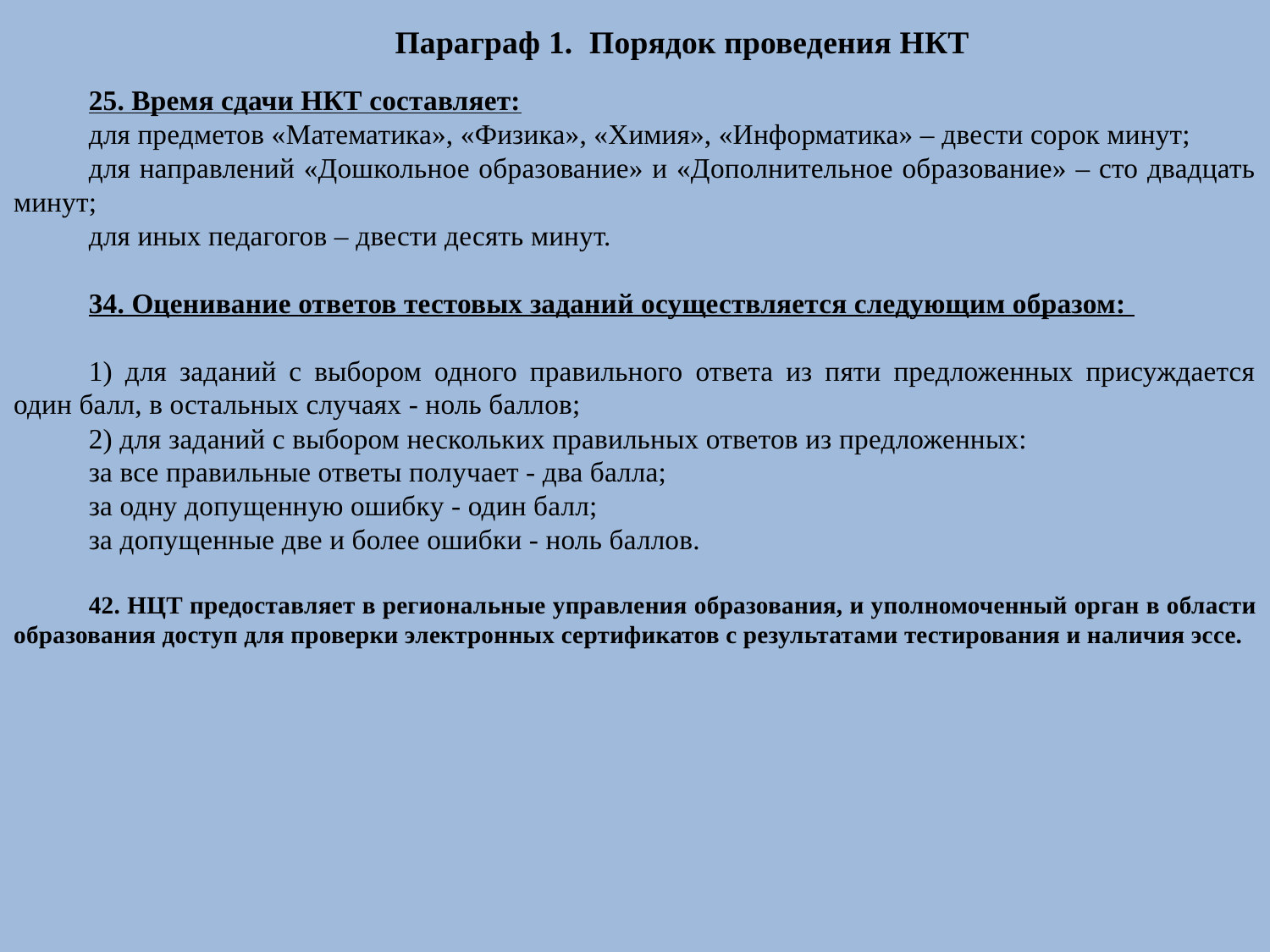

Параграф 1.  Порядок проведения НКТ

25. Время сдачи НКТ составляет:
для предметов «Математика», «Физика», «Химия», «Информатика» – двести сорок минут;
для направлений «Дошкольное образование» и «Дополнительное образование» – сто двадцать минут;
для иных педагогов – двести десять минут.

34. Оценивание ответов тестовых заданий осуществляется следующим образом:
1) для заданий с выбором одного правильного ответа из пяти предложенных присуждается один балл, в остальных случаях - ноль баллов;
2) для заданий с выбором нескольких правильных ответов из предложенных:
за все правильные ответы получает - два балла;
за одну допущенную ошибку - один балл;
за допущенные две и более ошибки - ноль баллов.

42. НЦТ предоставляет в региональные управления образования, и уполномоченный орган в области образования доступ для проверки электронных сертификатов с результатами тестирования и наличия эссе.